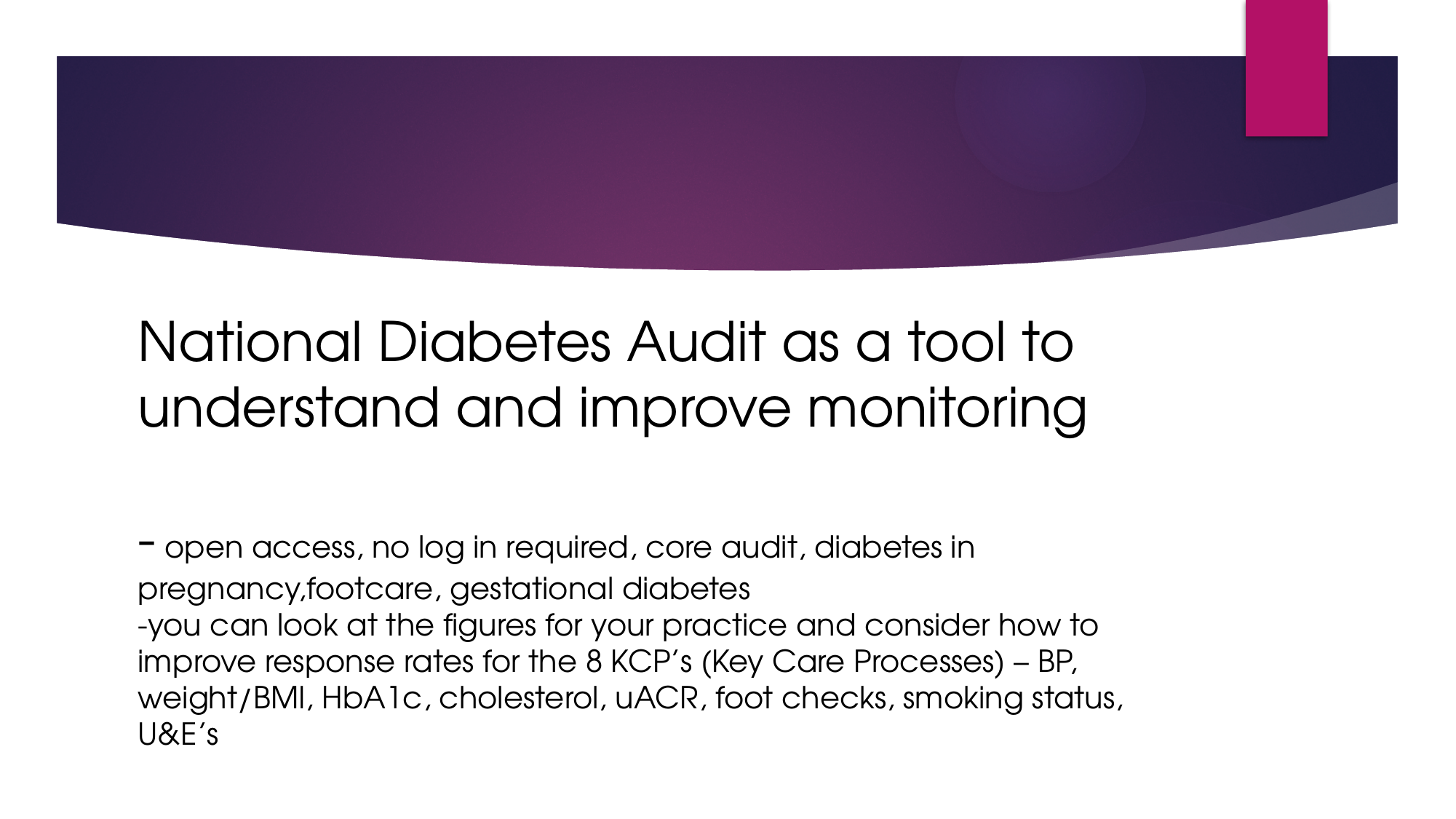

# National Diabetes Audit as a tool to understand and improve monitoring - open access, no log in required, core audit, diabetes in pregnancy,footcare, gestational diabetes -you can look at the figures for your practice and consider how to improve response rates for the 8 KCP’s (Key Care Processes) – BP, weight/BMI, HbA1c, cholesterol, uACR, foot checks, smoking status, U&E’s